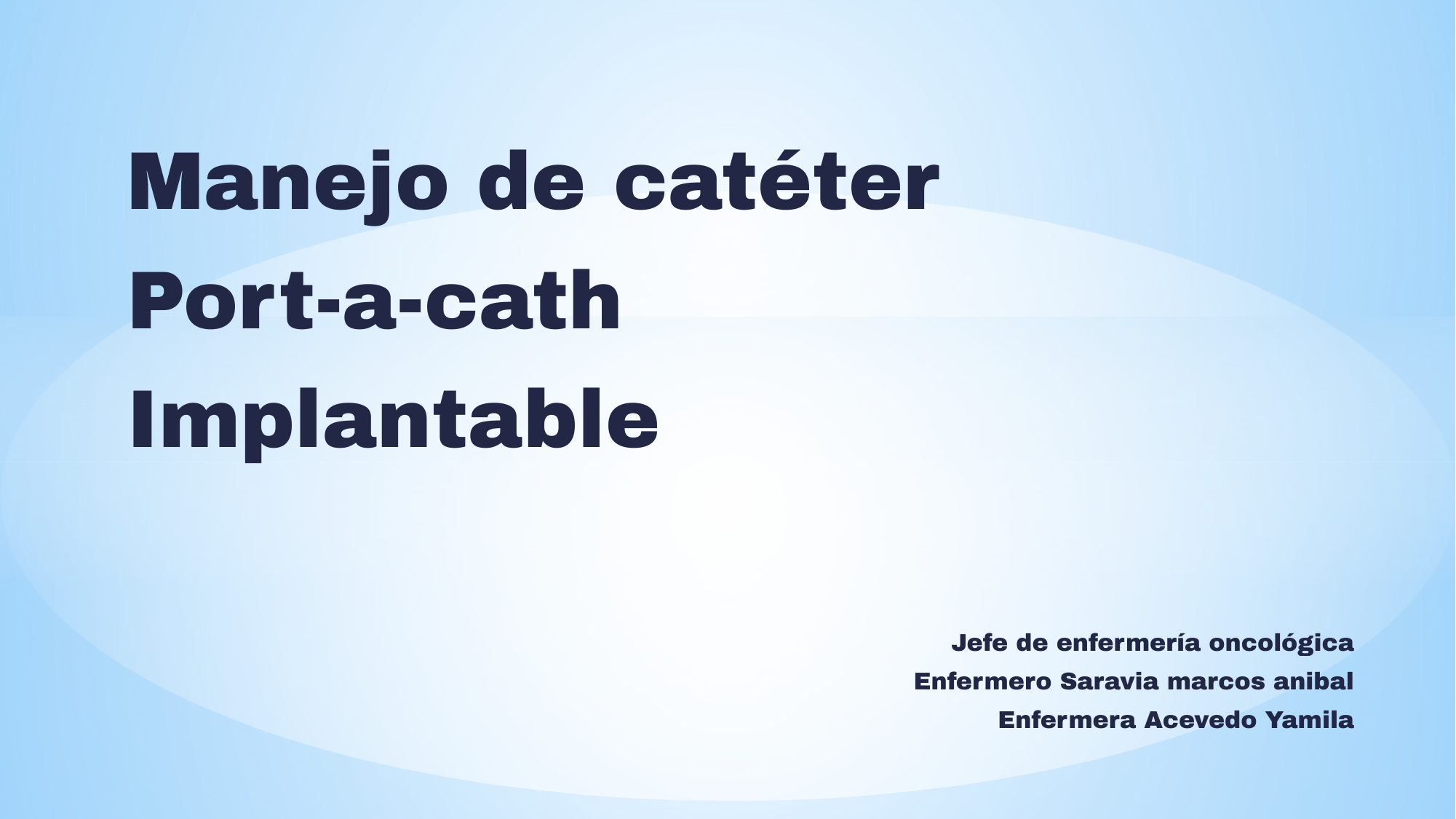

Manejo de catéter
Port-a-cath
Implantable

Jefe de enfermería oncológica
Enfermero Saravia marcos anibal
Enfermera Acevedo Yamila
#